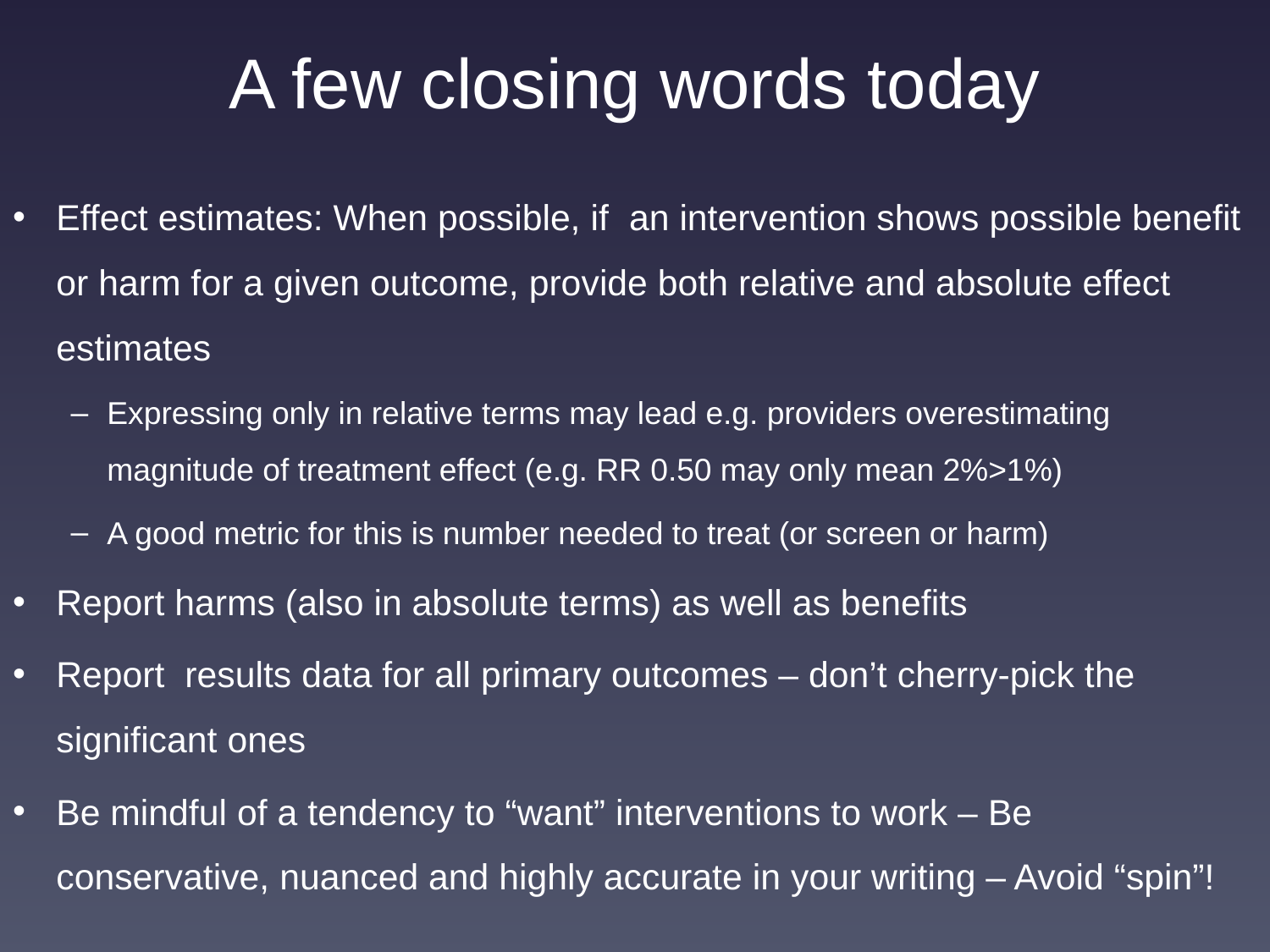

# A few closing words today
Effect estimates: When possible, if  an intervention shows possible benefit or harm for a given outcome, provide both relative and absolute effect estimates
Expressing only in relative terms may lead e.g. providers overestimating magnitude of treatment effect (e.g. RR 0.50 may only mean 2%>1%)
A good metric for this is number needed to treat (or screen or harm)
Report harms (also in absolute terms) as well as benefits
Report  results data for all primary outcomes – don’t cherry-pick the significant ones
Be mindful of a tendency to “want” interventions to work – Be conservative, nuanced and highly accurate in your writing – Avoid “spin”!